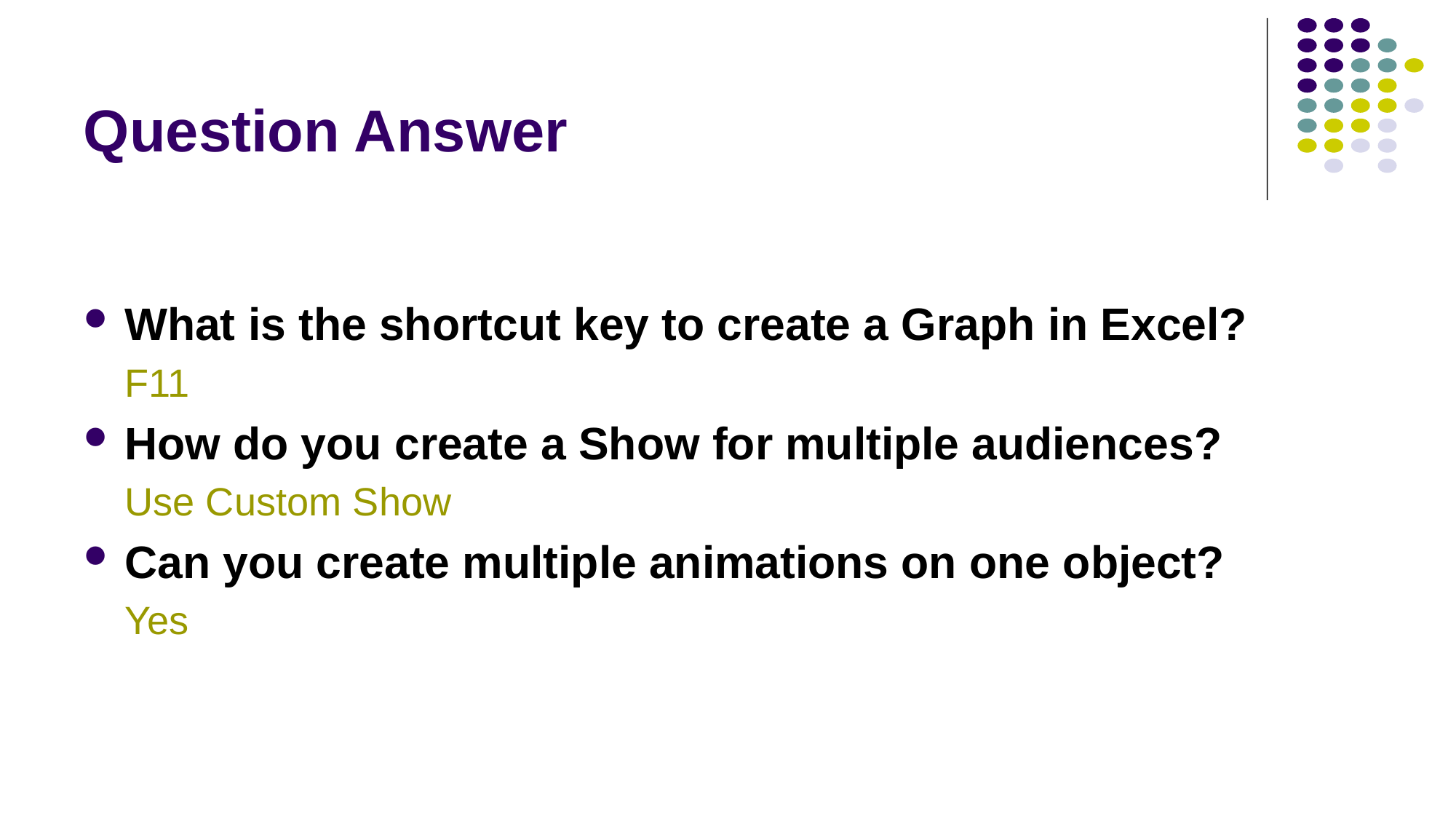

# Question Answer
What is the shortcut key to create a Graph in Excel?
F11
How do you create a Show for multiple audiences?
Use Custom Show
Can you create multiple animations on one object?
Yes